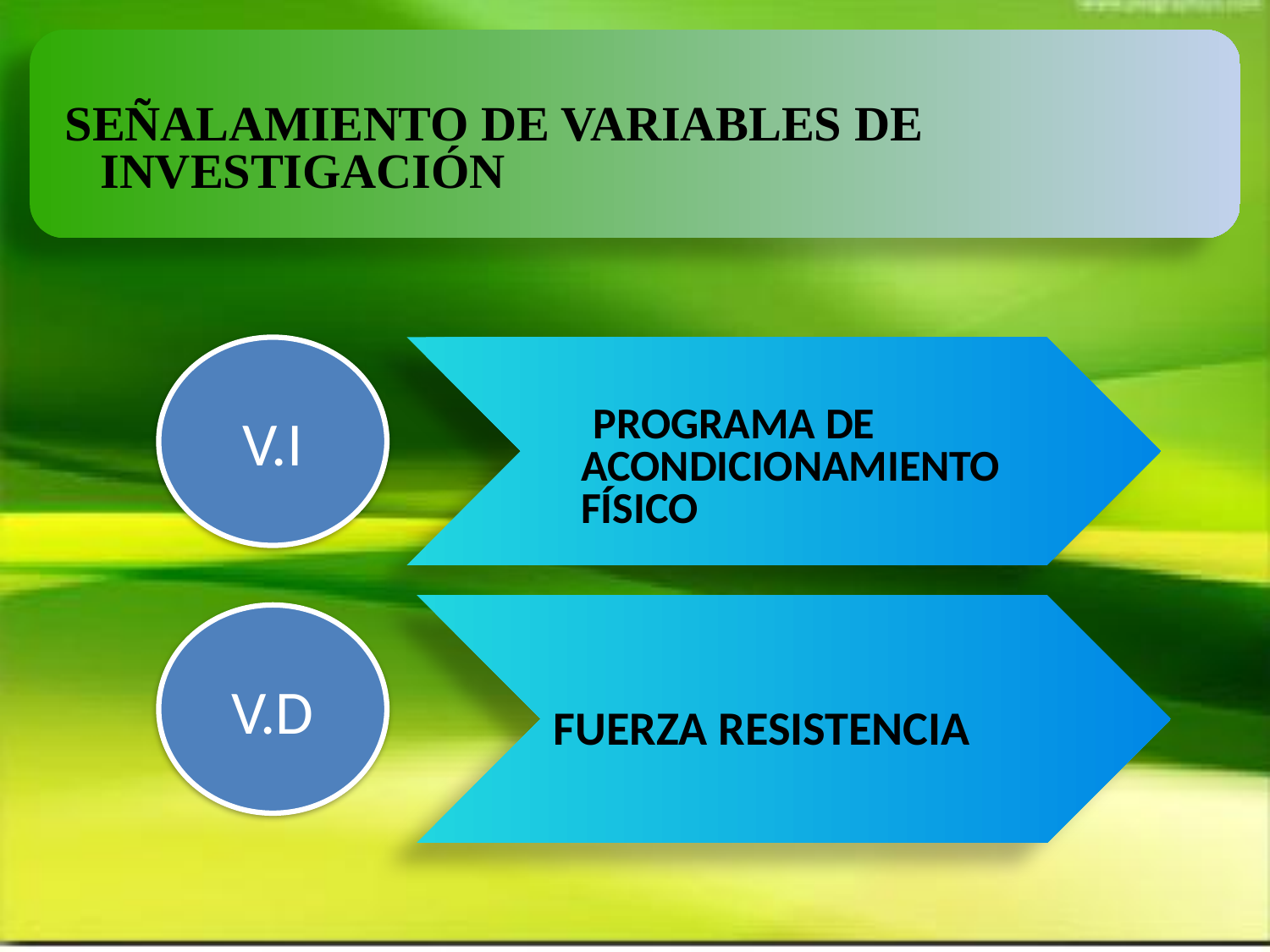

SEÑALAMIENTO DE VARIABLES DE INVESTIGACIÓN
V.I

      PROGRAMA DE ACONDICIONAMIENTO FÍSICO

FUERZA RESISTENCIA

V.D